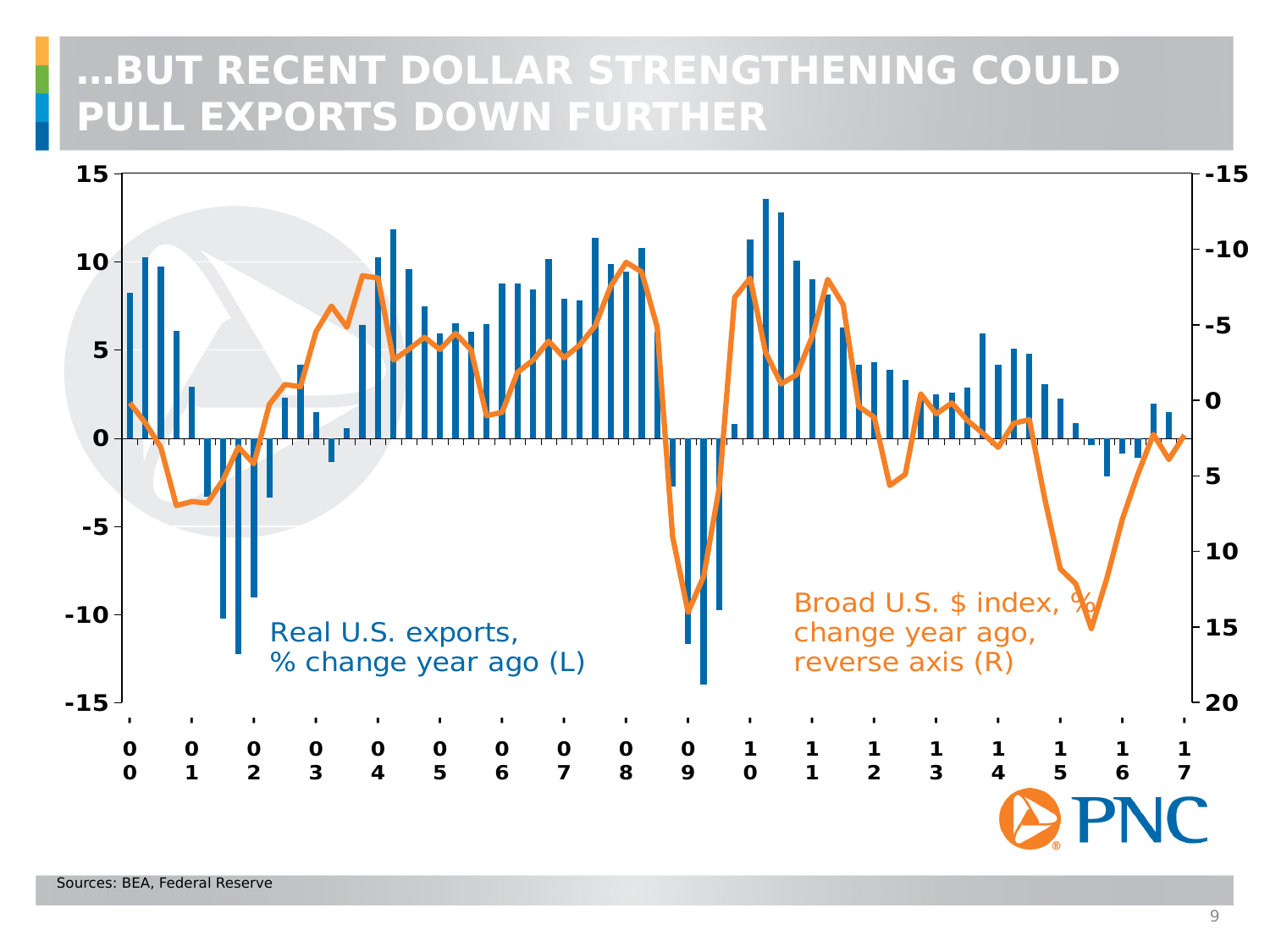

…BUT RECENT DOLLAR STRENGTHENING COULD PULL EXPORTS DOWN FURTHER

### Chart

| Category |  |  |
|---|---|---|
| '00 | 8.239999999999998 | 0.17 |
|  | 10.26 | 1.49 |
|  | 9.75 | 3.12 |
|  | 6.109999999999999 | 6.96 |
| '01 | 2.9 | 6.7 |
|  | -3.32 | 6.8 |
|  | -10.22 | 5.28 |
|  | -12.27 | 3.09 |
| '02 | -9.06 | 4.2 |
|  | -3.37 | 0.26 |
|  | 2.29 | -1.05 |
|  | 4.159999999999999 | -0.9 |
| '03 | 1.46 | -4.54 |
|  | -1.36 | -6.24 |
|  | 0.55 | -4.84 |
|  | 6.41 | -8.25 |
| '04 | 10.28 | -8.1 |
|  | 11.84 | -2.67 |
|  | 9.57 | -3.39 |
|  | 7.5 | -4.17 |
| '05 | 5.95 | -3.37 |
|  | 6.53 | -4.44 |
|  | 6.04 | -3.34 |
|  | 6.46 | 1.02 |
| '06 | 8.75 | 0.79 |
|  | 8.780000000000001 | -1.86 |
|  | 8.43 | -2.66 |
|  | 10.15 | -3.92 |
| '07 | 7.93 | -2.82 |
|  | 7.819999999999999 | -3.66 |
|  | 11.37 | -4.92 |
|  | 9.9 | -7.55 |
| '08 | 9.460000000000003 | -9.139999999999999 |
|  | 10.79 | -8.51 |
|  | 6.03 | -4.859999999999999 |
|  | -2.77 | 9.02 |
| '09 | -11.66 | 14.02 |
|  | -14.0 | 11.65 |
|  | -9.780000000000001 | 5.819999999999999 |
|  | 0.82 | -6.81 |
| '10 | 11.26 | -8.09 |
|  | 13.56 | -3.17 |
|  | 12.82 | -1.09 |
|  | 10.08 | -1.71 |
| '11 | 9.02 | -4.22 |
|  | 8.16 | -8.01 |
|  | 6.29 | -6.33 |
|  | 4.159999999999999 | 0.4 |
| '12 | 4.31 | 1.12 |
|  | 3.9 | 5.64 |
|  | 3.32 | 4.89 |
|  | 2.18 | -0.43 |
| '13 | 2.5 | 0.9 |
|  | 2.6 | 0.17 |
|  | 2.88 | 1.32 |
|  | 5.93 | 2.18 |
| '14 | 4.17 | 3.11 |
|  | 5.09 | 1.51 |
|  | 4.81 | 1.28 |
|  | 3.05 | 6.54 |
| '15 | 2.24 | 11.16 |
|  | 0.83 | 12.15 |
|  | -0.39 | 15.11 |
|  | -2.16 | 11.79 |
| '16 | -0.88 | 7.859999999999999 |
|  | -1.13 | 4.88 |
|  | 1.96 | 2.25 |
|  | 1.5 | 3.91 |
| '17 | None | 2.3 |
Sources: BEA, Federal Reserve
9